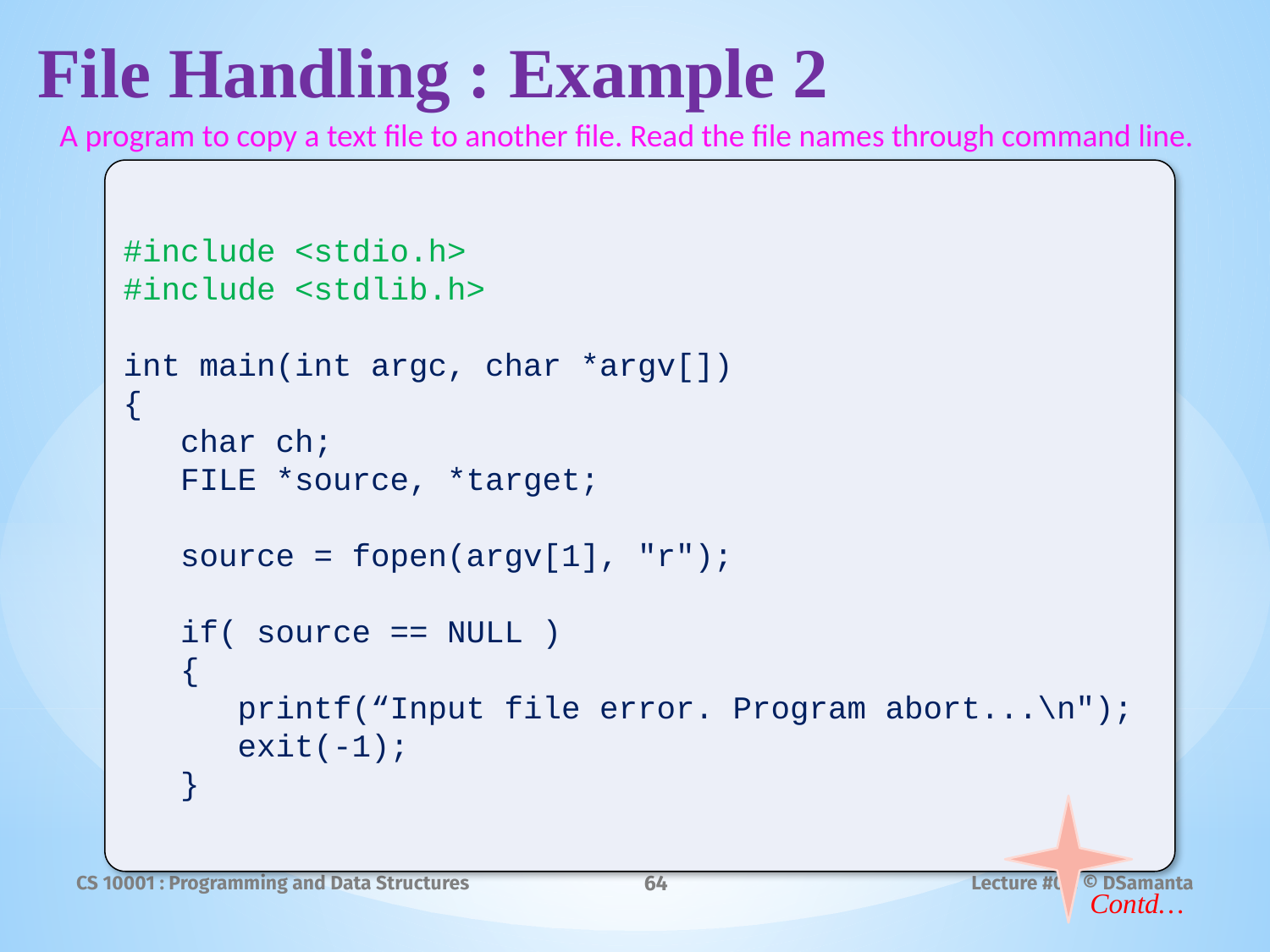

# File Handling : Example 2
A program to copy a text file to another file. Read the file names through command line.
#include <stdio.h>
#include <stdlib.h>

int main(int argc, char *argv[])
{
   char ch;
   FILE *source, *target;

   source = fopen(argv[1], "r");

   if( source == NULL )
   {
      printf(“Input file error. Program abort...\n");
      exit(-1);
   }

CS 10001 : Programming and Data Structures
64
Lecture #07: © DSamanta
Contd…